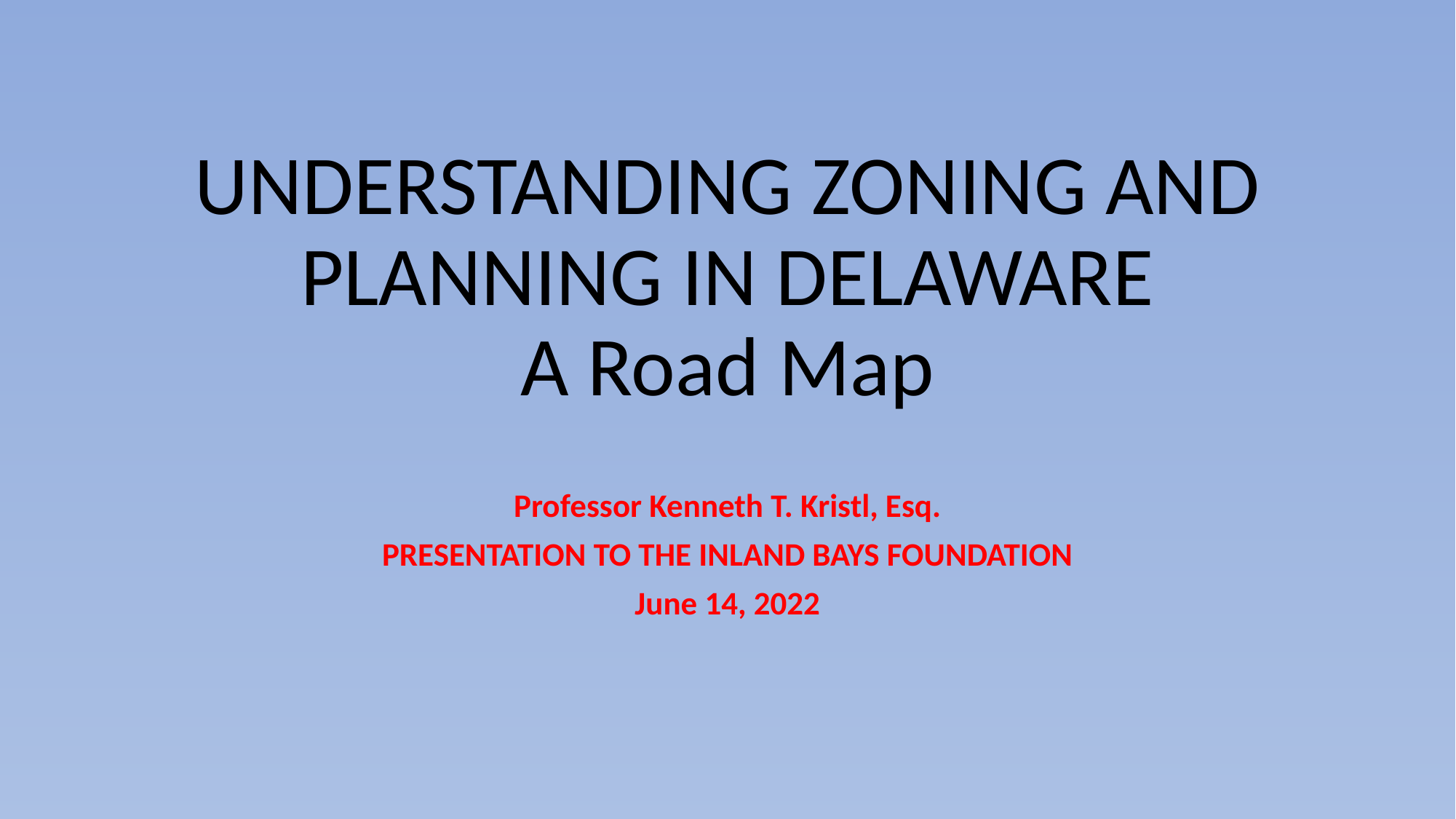

# UNDERSTANDING ZONING AND PLANNING IN DELAWARE A Road Map

Professor Kenneth T. Kristl, Esq.
PRESENTATION TO THE INLAND BAYS FOUNDATION
June 14, 2022